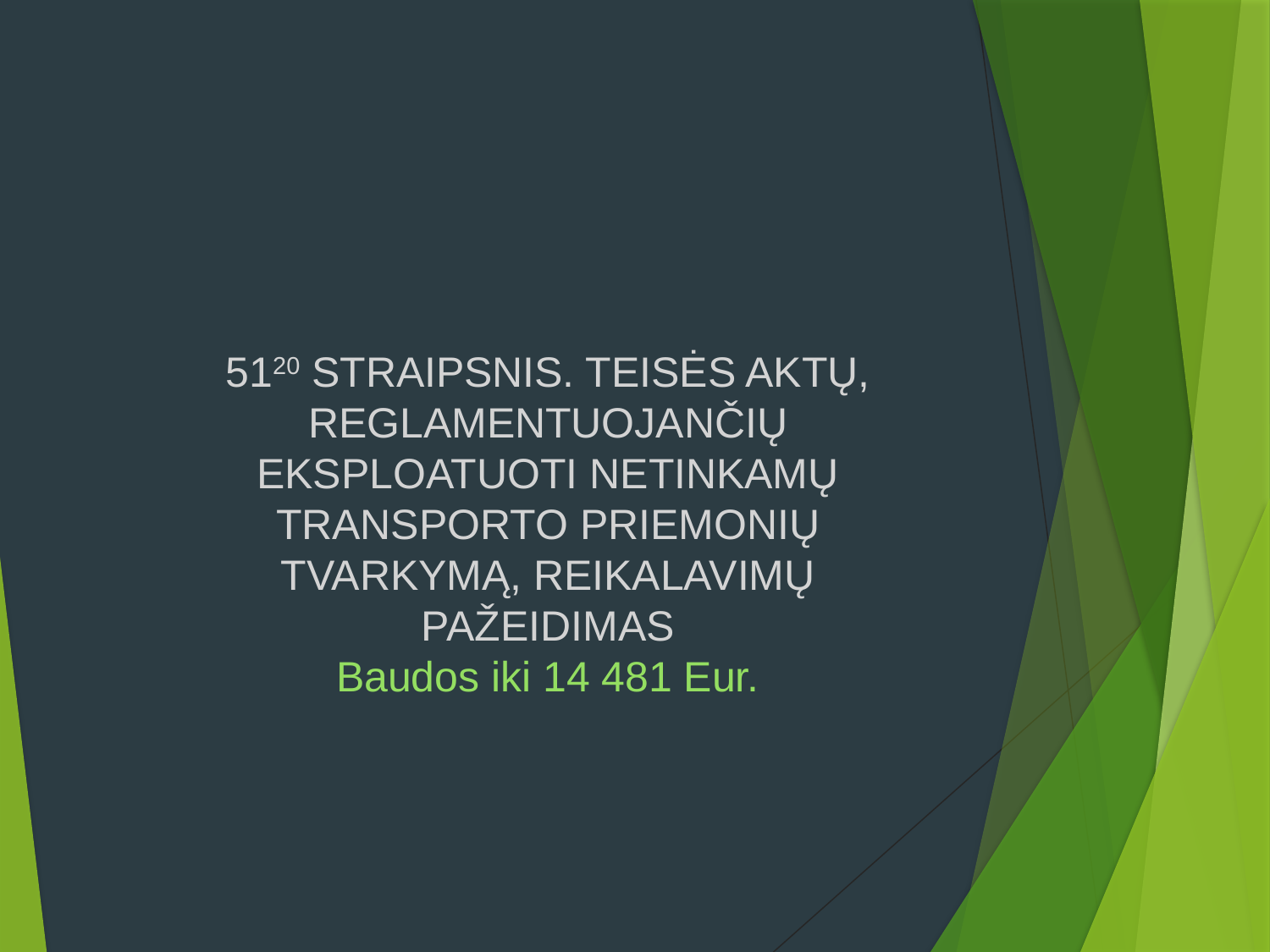

5120 STRAIPSNIS. TEISĖS AKTŲ, REGLAMENTUOJANČIŲ EKSPLOATUOTI NETINKAMŲ TRANSPORTO PRIEMONIŲ TVARKYMĄ, REIKALAVIMŲ PAŽEIDIMAS
Baudos iki 14 481 Eur.